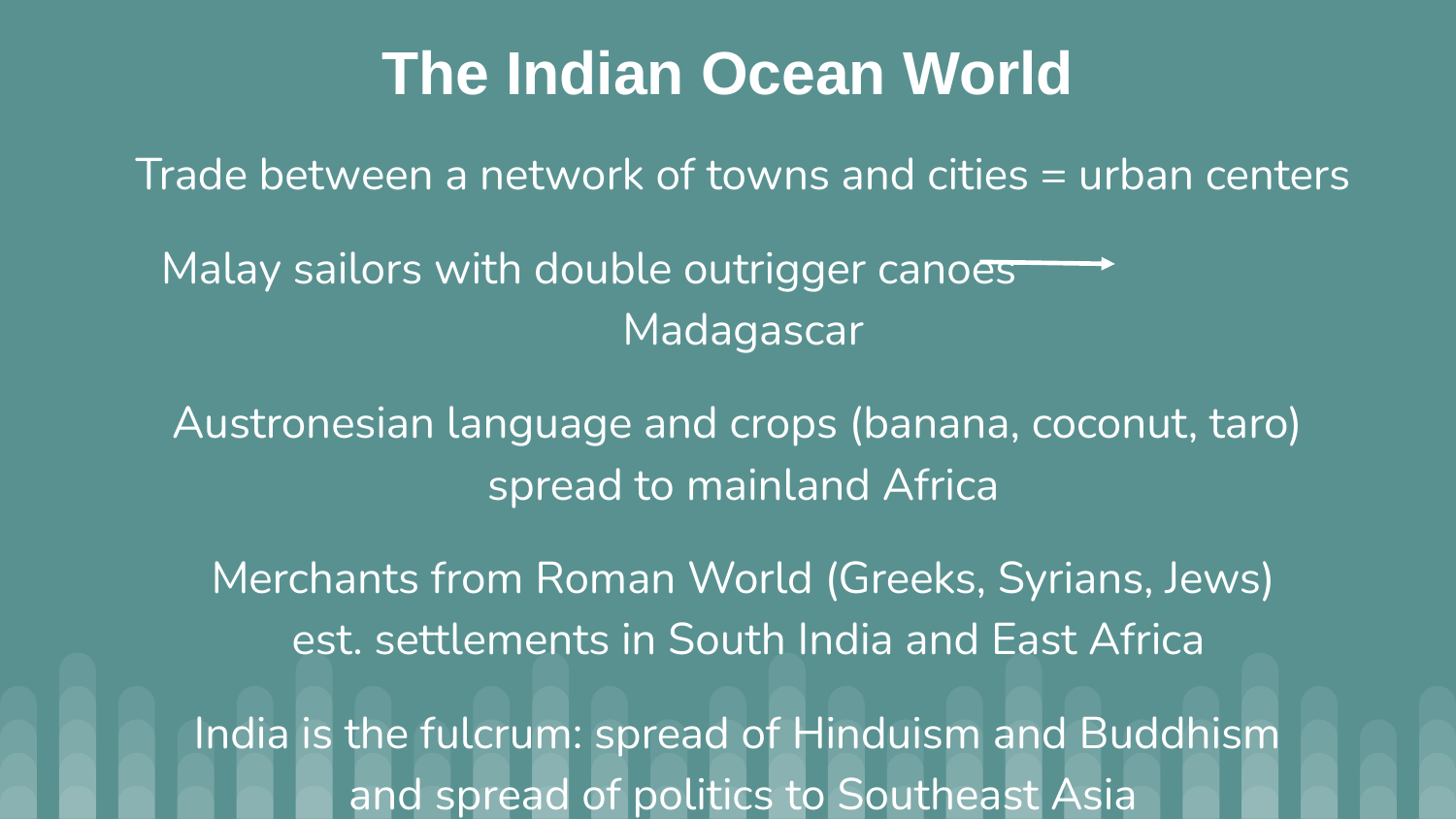

# The Indian Ocean World
Trade between a network of towns and cities = urban centers
Malay sailors with double outrigger canoes 			Madagascar
Austronesian language and crops (banana, coconut, taro)
spread to mainland Africa
Merchants from Roman World (Greeks, Syrians, Jews)
 est. settlements in South India and East Africa
India is the fulcrum: spread of Hinduism and Buddhism
and spread of politics to Southeast Asia